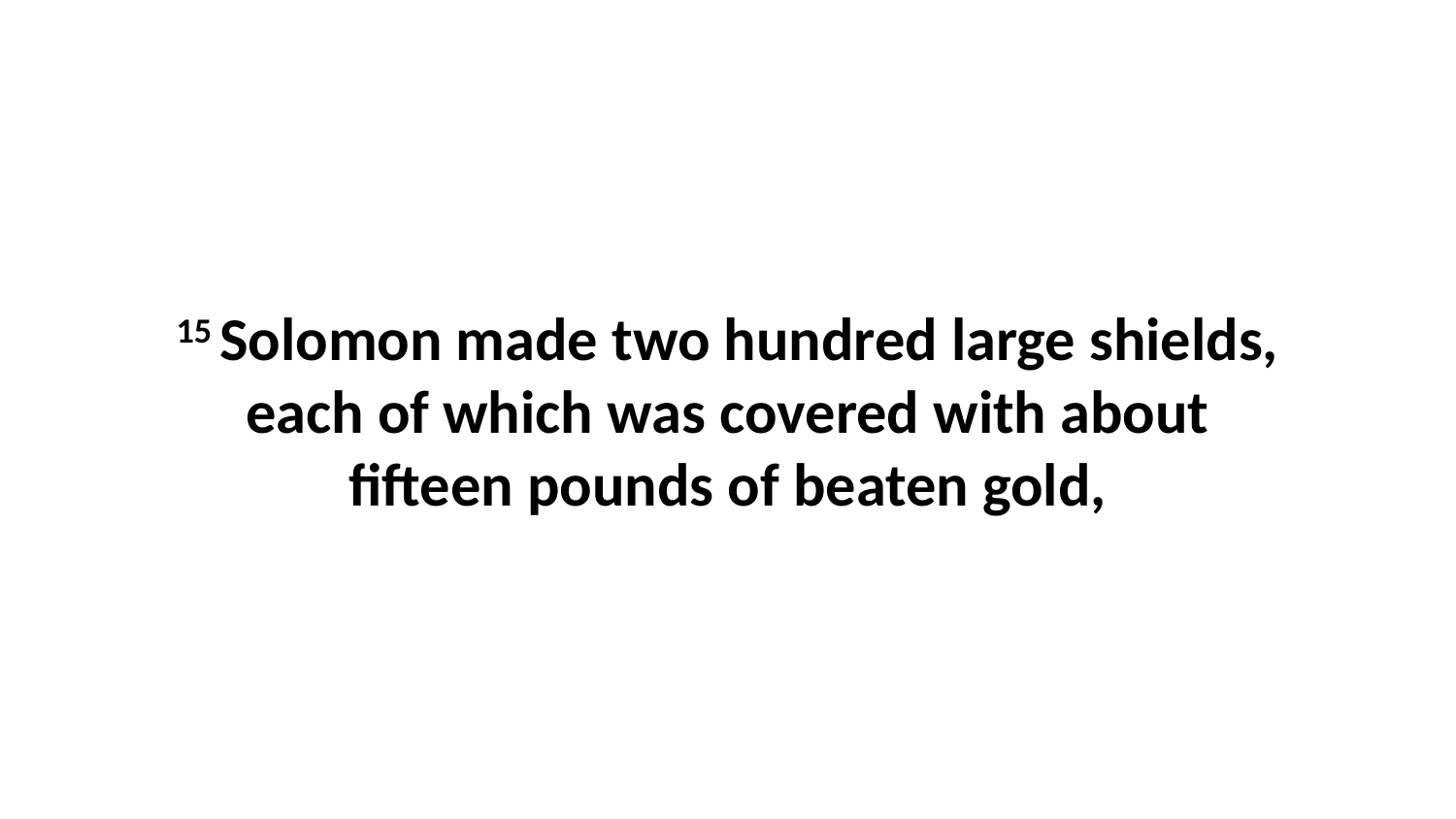

15 Solomon made two hundred large shields, each of which was covered with about fifteen pounds of beaten gold,